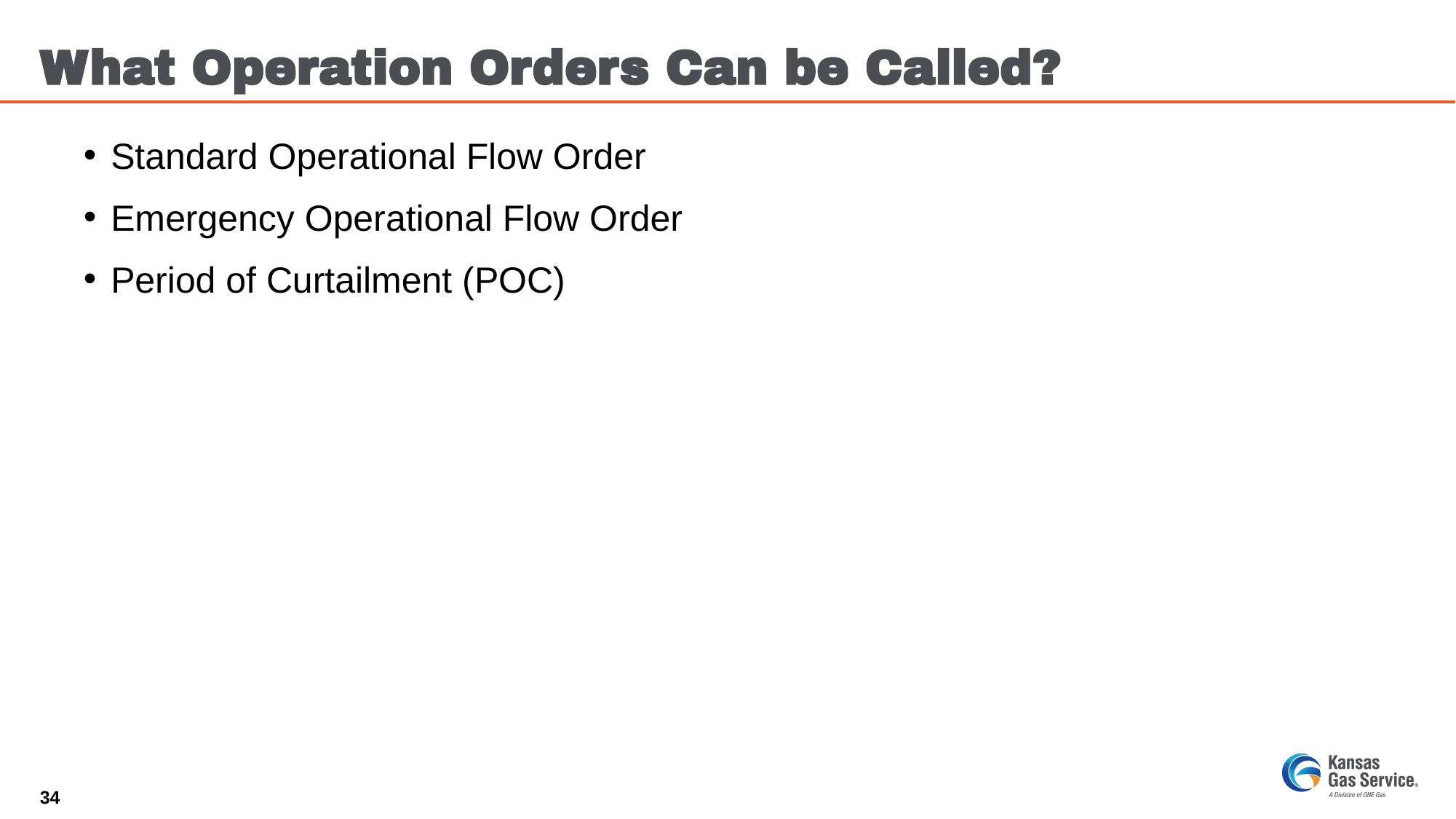

# What Operation Orders Can be Called?
Standard Operational Flow Order
Emergency Operational Flow Order
Period of Curtailment (POC)

34